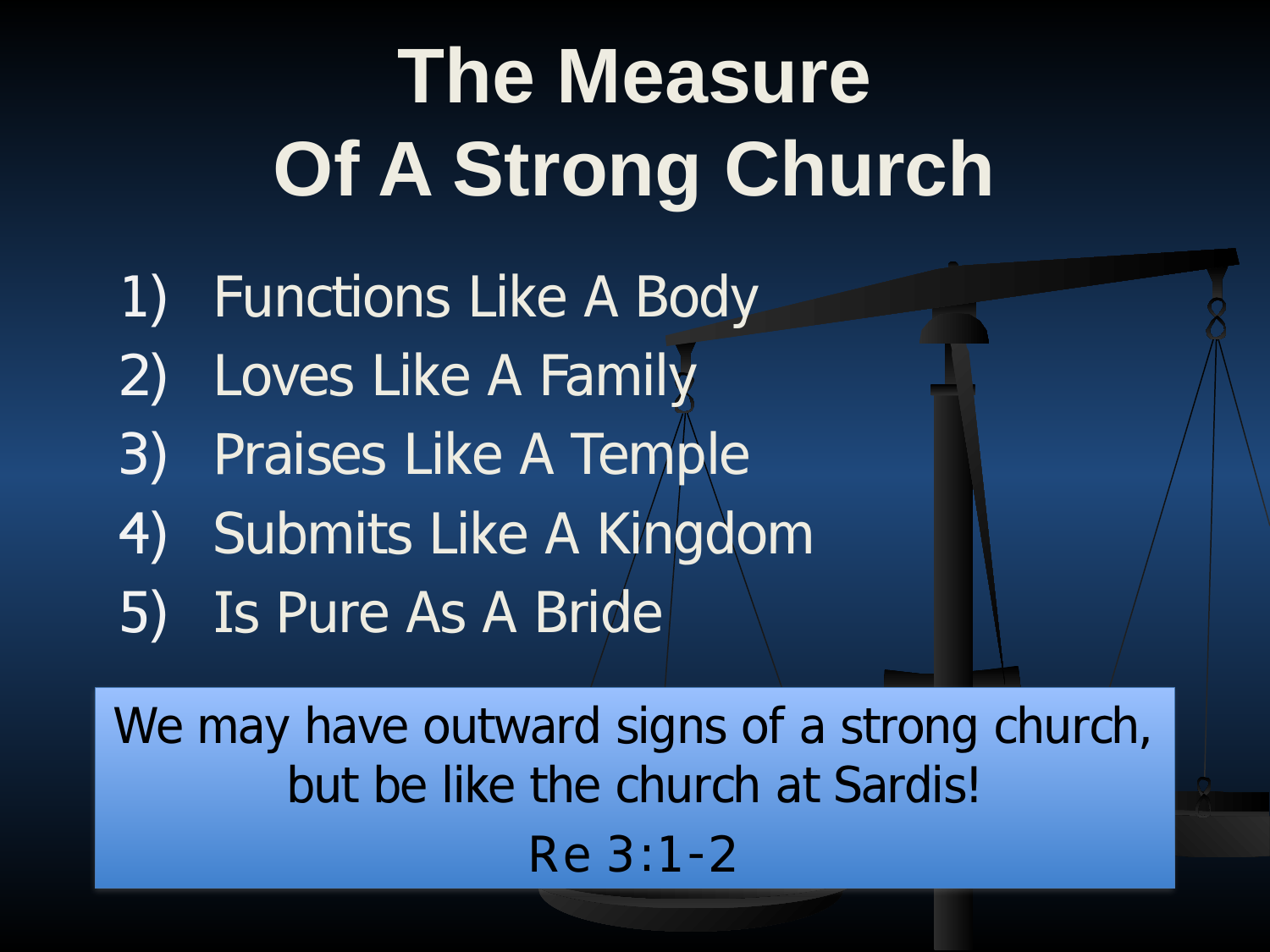

# The Measure Of A Strong Church
Functions Like A Body
Loves Like A Family
Praises Like A Temple
Submits Like A Kingdom
Is Pure As A Bride

We may have outward signs of a strong church,
but be like the church at Sardis!
Re 3:1-2